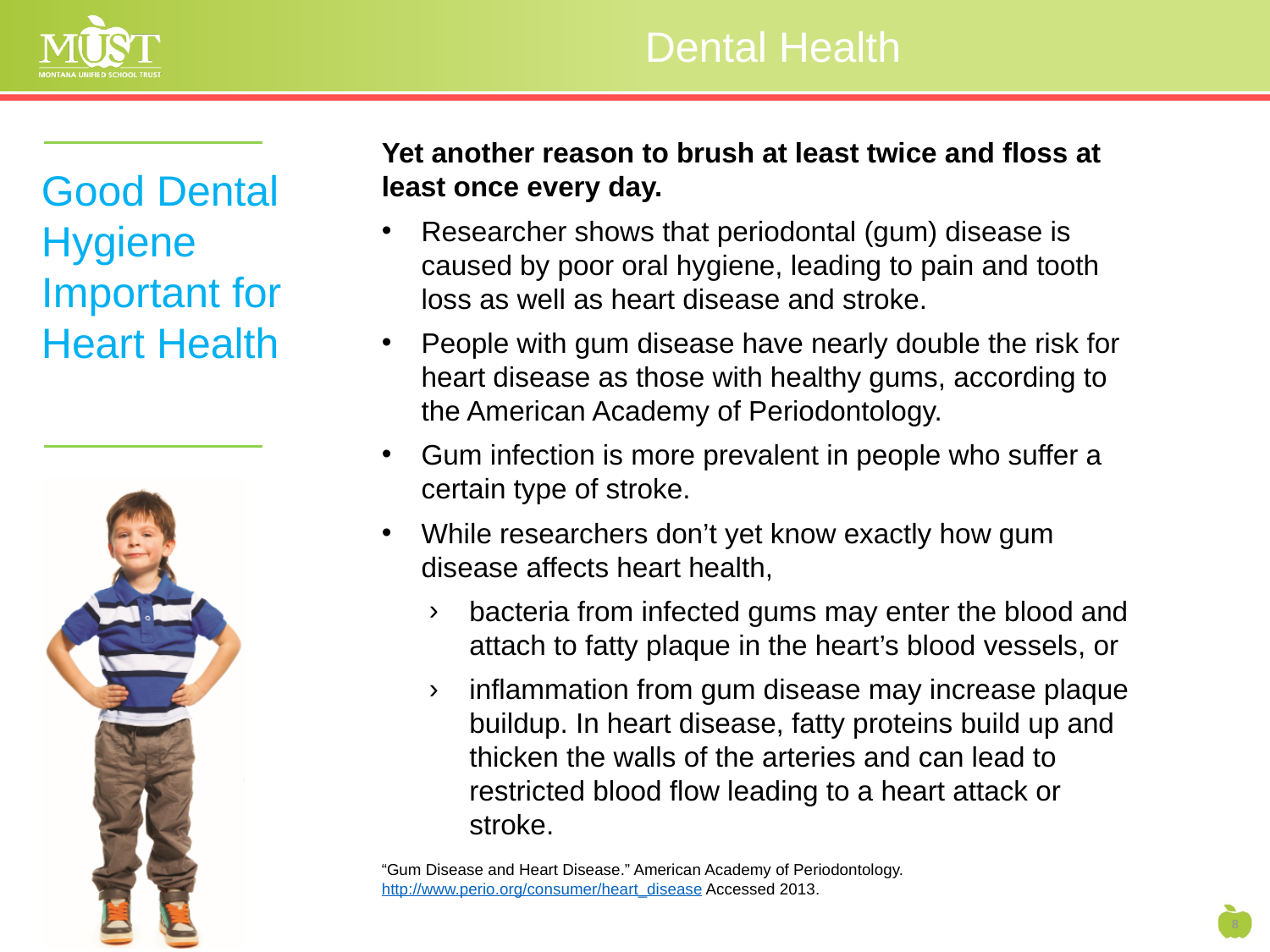

# Dental Health
Yet another reason to brush at least twice and floss at least once every day.
Researcher shows that periodontal (gum) disease is caused by poor oral hygiene, leading to pain and tooth loss as well as heart disease and stroke.
People with gum disease have nearly double the risk for heart disease as those with healthy gums, according to the American Academy of Periodontology.
Gum infection is more prevalent in people who suffer a certain type of stroke.
While researchers don’t yet know exactly how gum disease affects heart health,
bacteria from infected gums may enter the blood and attach to fatty plaque in the heart’s blood vessels, or
inflammation from gum disease may increase plaque buildup. In heart disease, fatty proteins build up and thicken the walls of the arteries and can lead to restricted blood flow leading to a heart attack or stroke.

“Gum Disease and Heart Disease.” American Academy of Periodontology. http://www.perio.org/consumer/heart_disease Accessed 2013.
Good Dental Hygiene Important for Heart Health
8